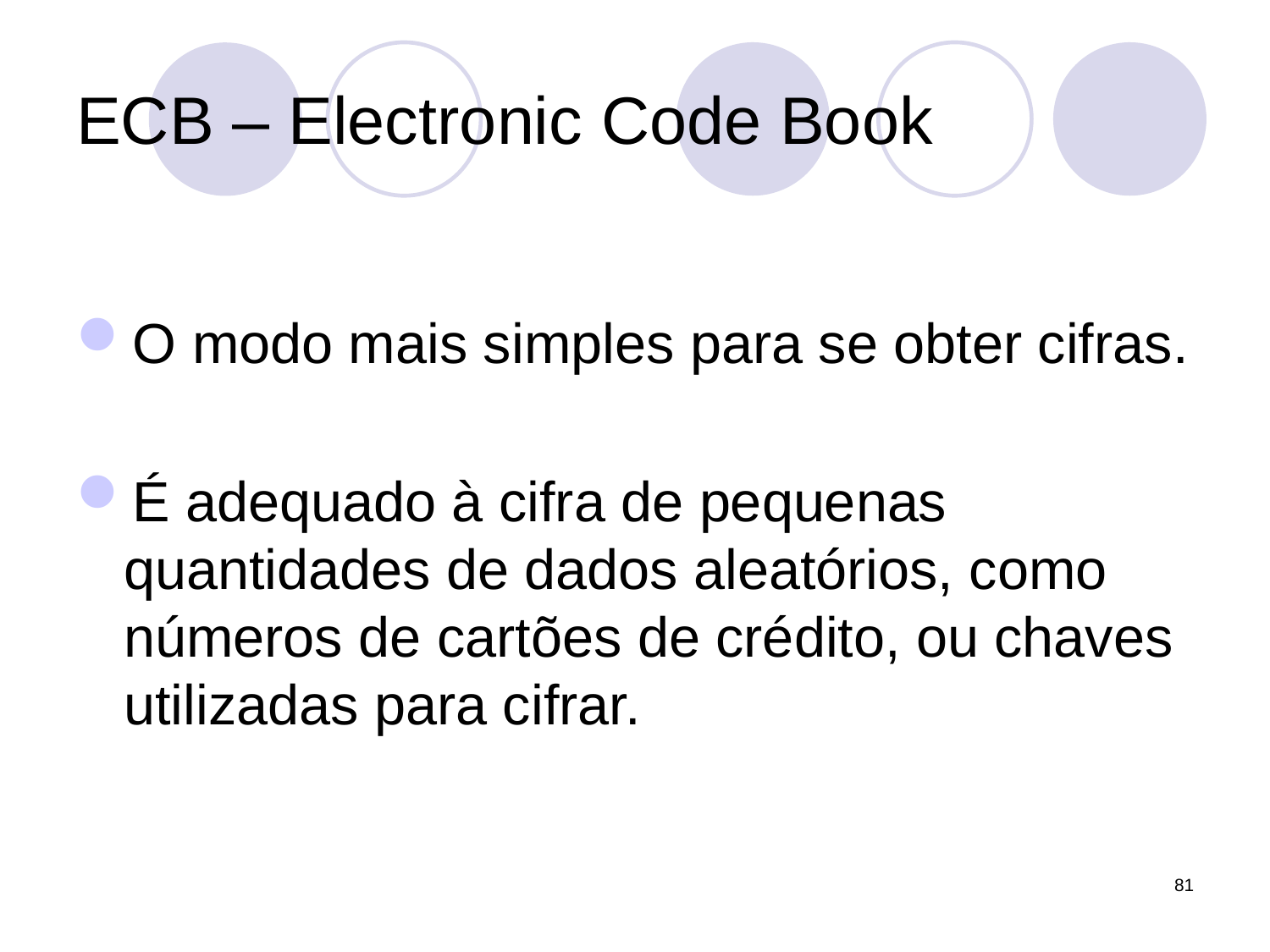

# ECB – Electronic Code Book

O modo mais simples para se obter cifras.

É adequado à cifra de pequenas quantidades de dados aleatórios, como números de cartões de crédito, ou chaves utilizadas para cifrar.
81